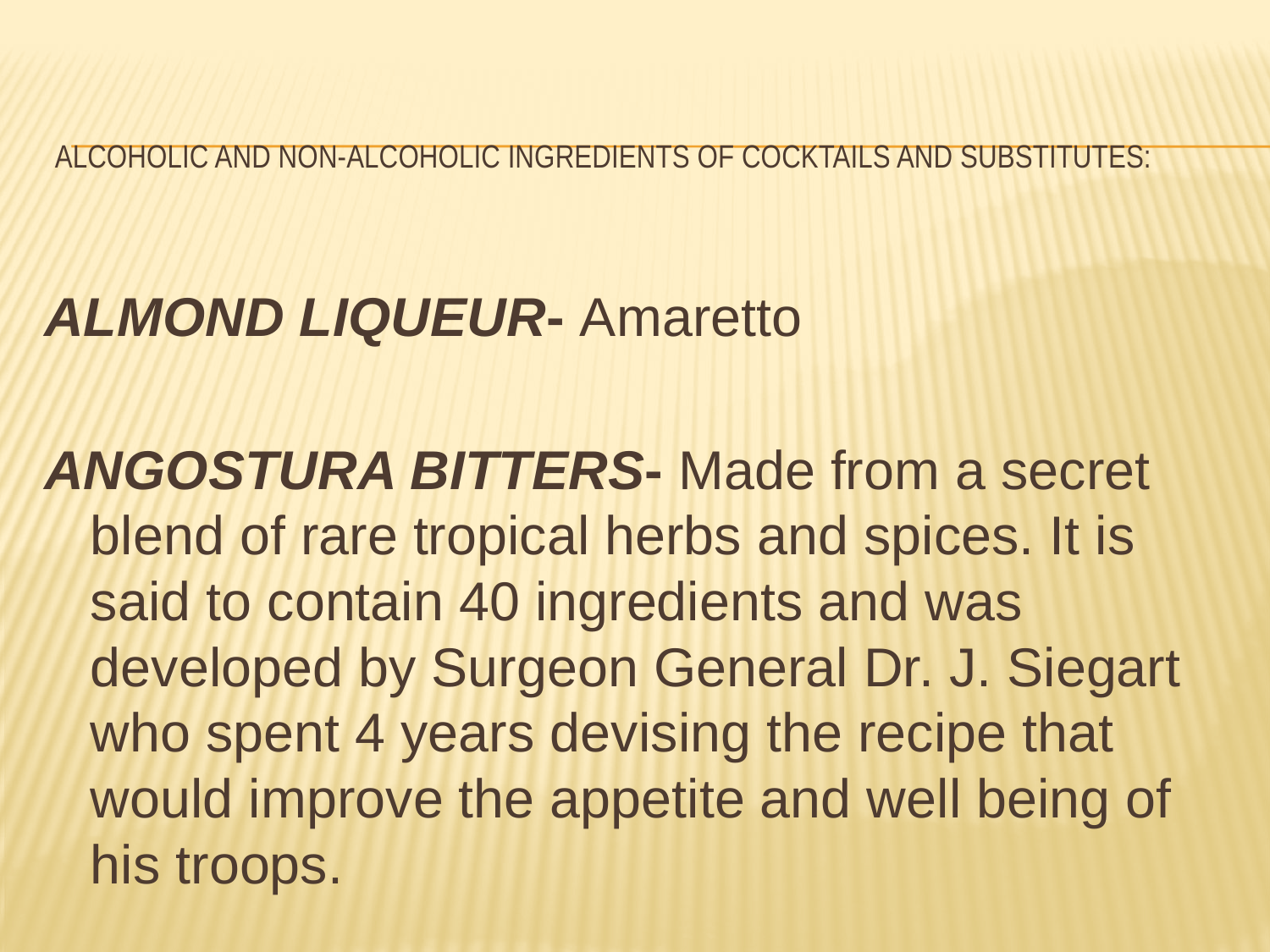

# ALCOHOLIC AND NON-ALCOHOLIC INGREDIENTS OF COCKTAILS and SUBSTITUTES:
ALMOND LIQUEUR- Amaretto

ANGOSTURA BITTERS- Made from a secret blend of rare tropical herbs and spices. It is said to contain 40 ingredients and was developed by Surgeon General Dr. J. Siegart who spent 4 years devising the recipe that would improve the appetite and well being of his troops.